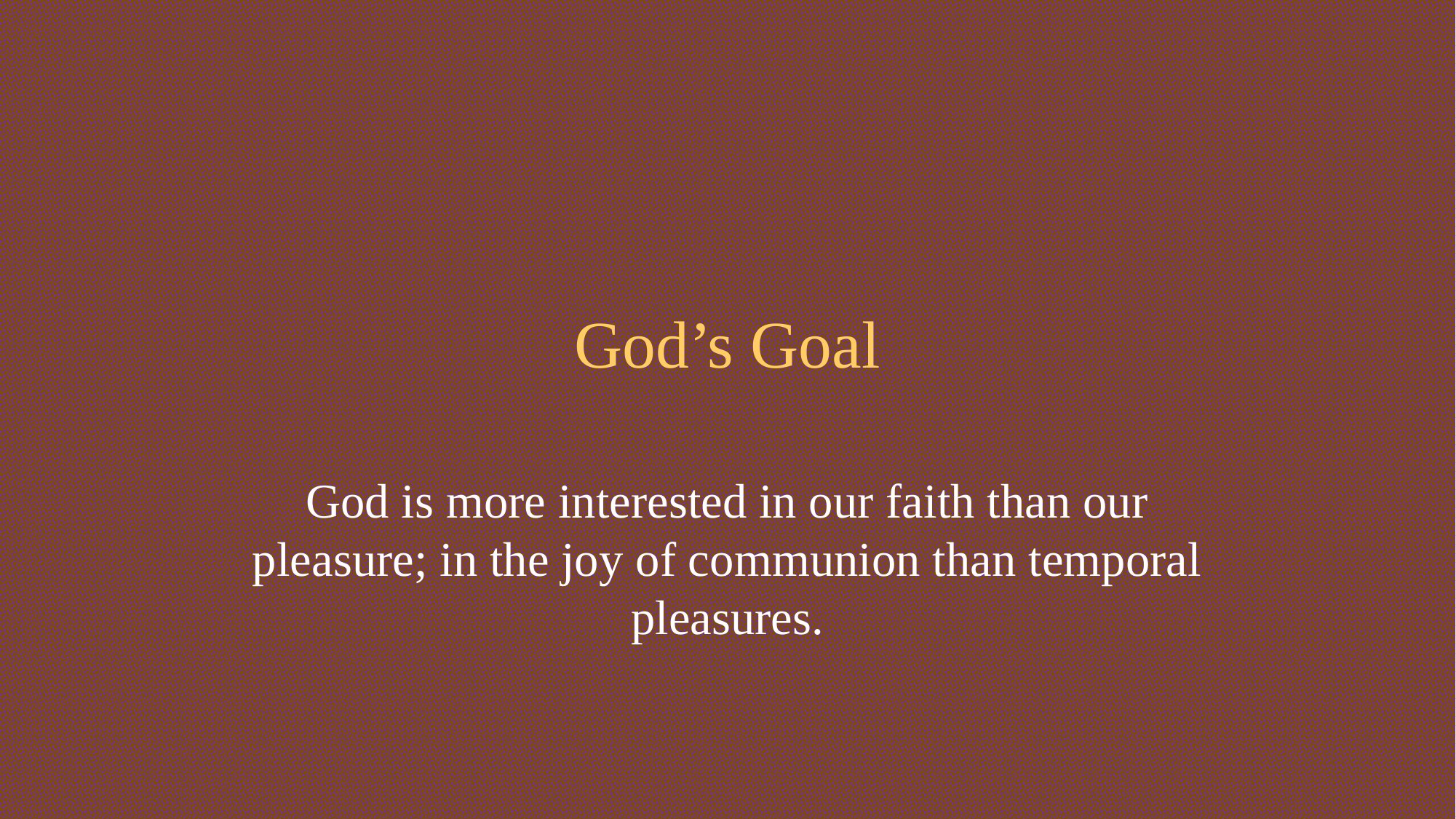

# God’s Goal
God is more interested in our faith than our pleasure; in the joy of communion than temporal pleasures.